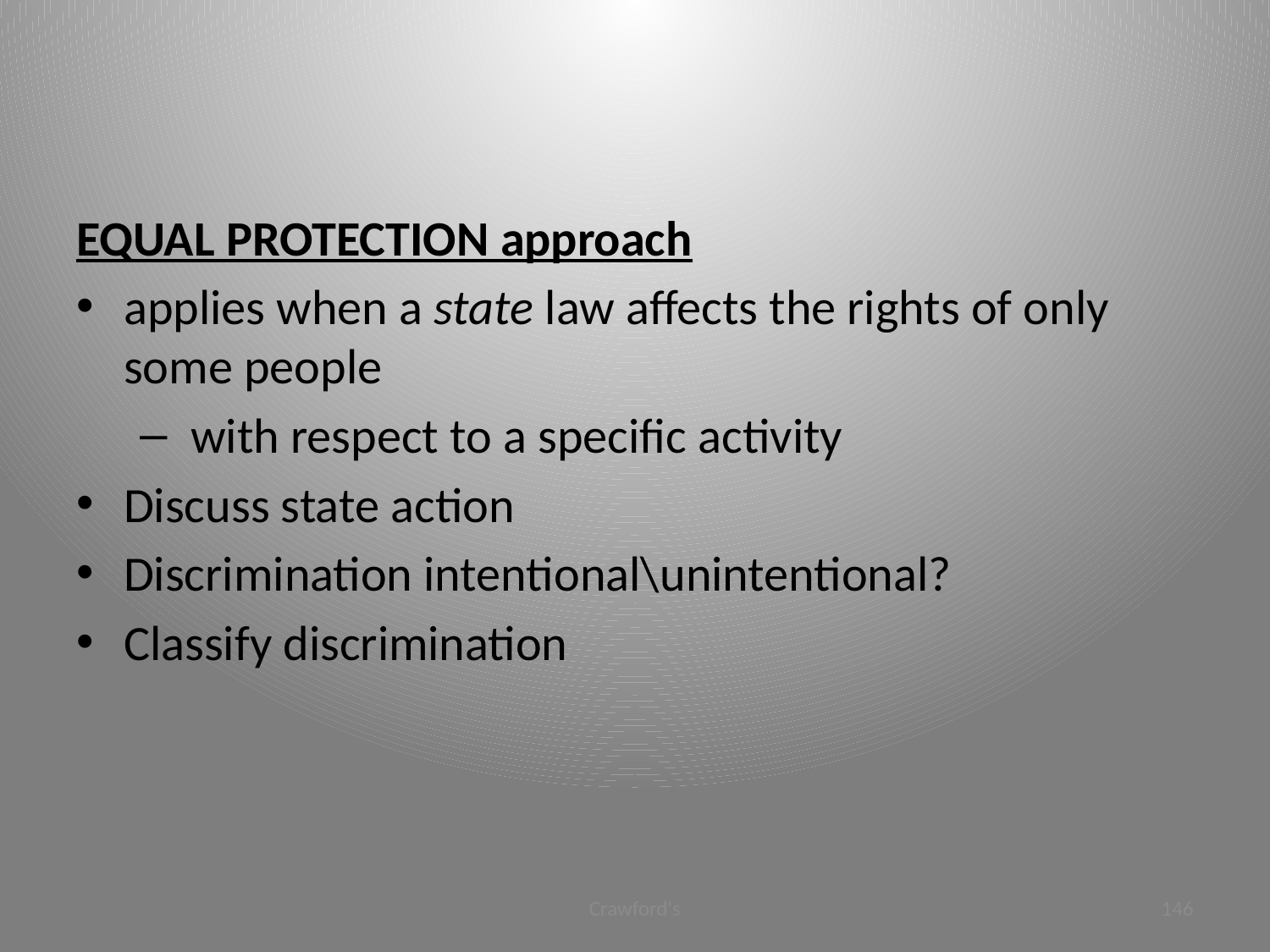

#
EQUAL PROTECTION approach
applies when a state law affects the rights of only some people
 with respect to a specific activity
Discuss state action
Discrimination intentional\unintentional?
Classify discrimination

Crawford's
146